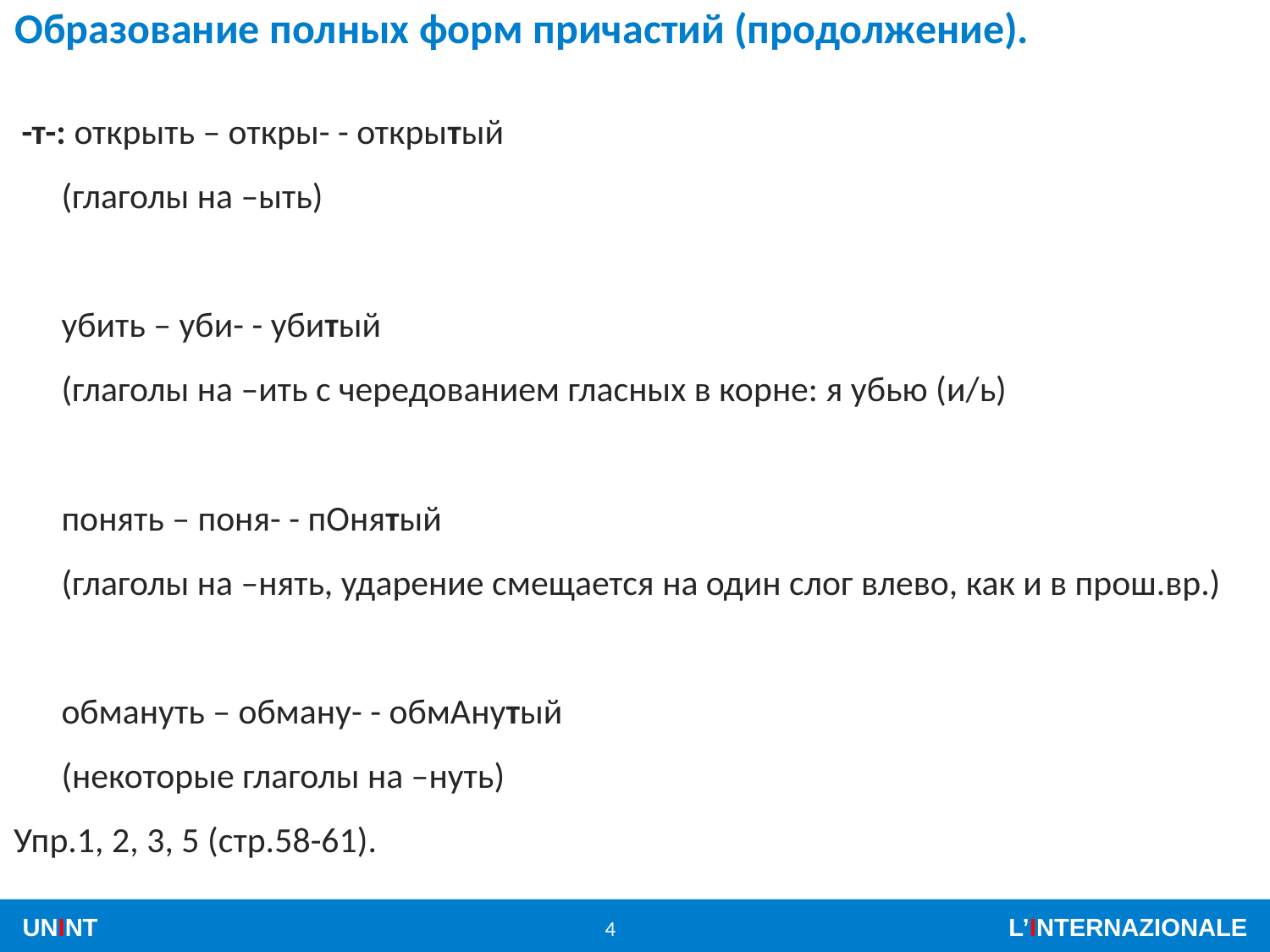

# Образование полных форм причастий (продолжение).
 -т-: открыть – откры- - открытый
	(глаголы на –ыть)

	убить – уби- - убитый
	(глаголы на –ить с чередованием гласных в корне: я убью (и/ь)

	понять – поня- - пОнятый
	(глаголы на –нять, ударение смещается на один слог влево, как и в прош.вр.)

	обмануть – обману- - обмАнутый
	(некоторые глаголы на –нуть)
Упр.1, 2, 3, 5 (стр.58-61).

4